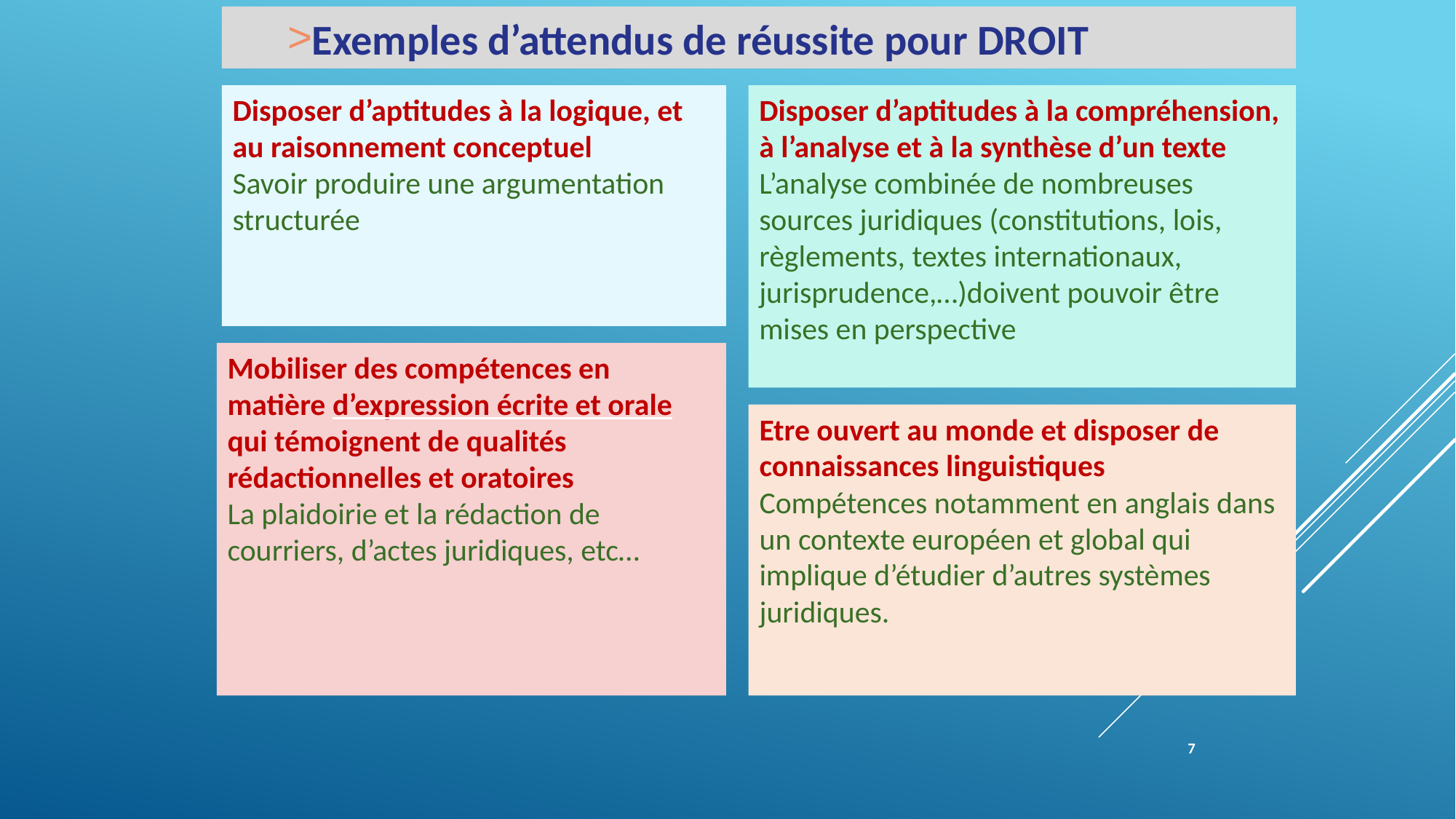

Exemples d’attendus de réussite pour DROIT
Disposer d’aptitudes à la logique, et au raisonnement conceptuel
Savoir produire une argumentation structurée
Disposer d’aptitudes à la compréhension, à l’analyse et à la synthèse d’un texte
L’analyse combinée de nombreuses sources juridiques (constitutions, lois, règlements, textes internationaux, jurisprudence,…)doivent pouvoir être mises en perspective

Mobiliser des compétences en matière d’expression écrite et orale qui témoignent de qualités rédactionnelles et oratoires
La plaidoirie et la rédaction de courriers, d’actes juridiques, etc…
Etre ouvert au monde et disposer de connaissances linguistiques
Compétences notamment en anglais dans un contexte européen et global qui implique d’étudier d’autres systèmes juridiques.
7